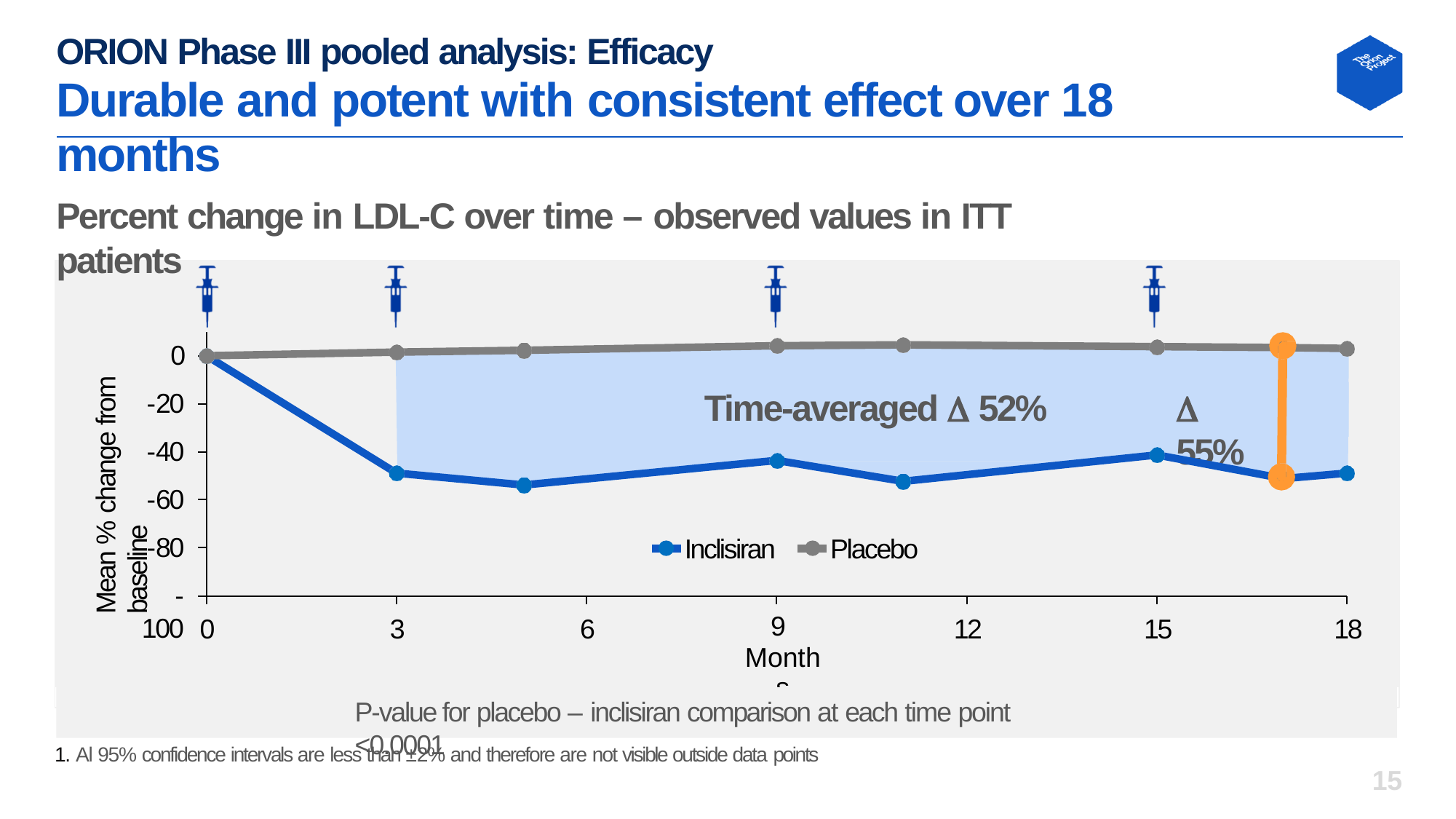

# ORION Phase III pooled analysis: Efficacy
Durable and potent with consistent effect over 18 months

Percent change in LDL-C over time – observed values in ITT patients

Mean % change from baseline
0
-20
-40
-60
-80
-100

Time-averaged Δ 52%
Δ 55%

Inclisiran
Placebo

0	3	6
9
Months
12
15
18

P-value for placebo – inclisiran comparison at each time point <0.0001
1. Al 95% confidence intervals are less than ±2% and therefore are not visible outside data points
15